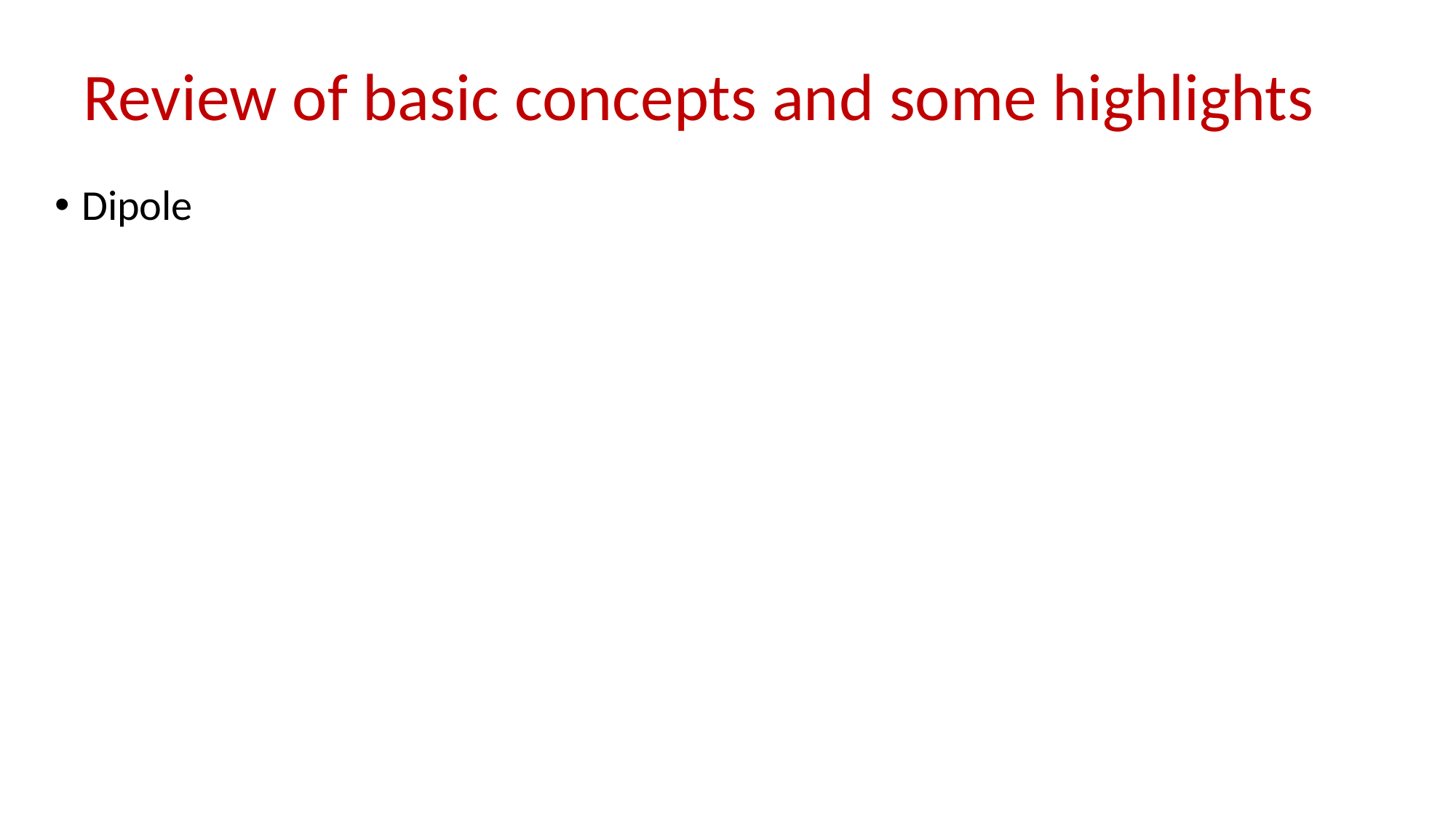

# Review of basic concepts and some highlights
Dipole